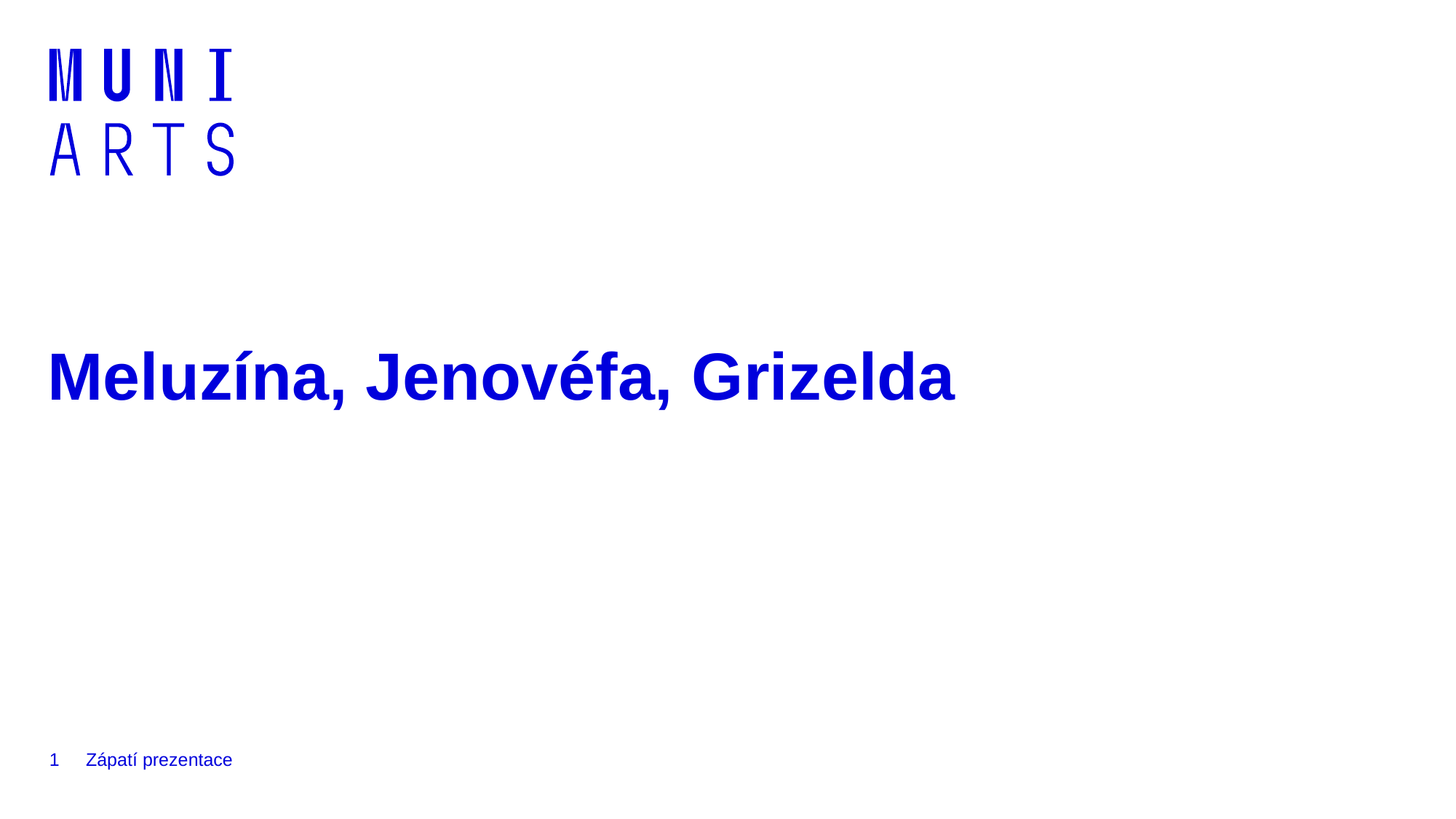

# Meluzína, Jenovéfa, Grizelda

1
Zápatí prezentace